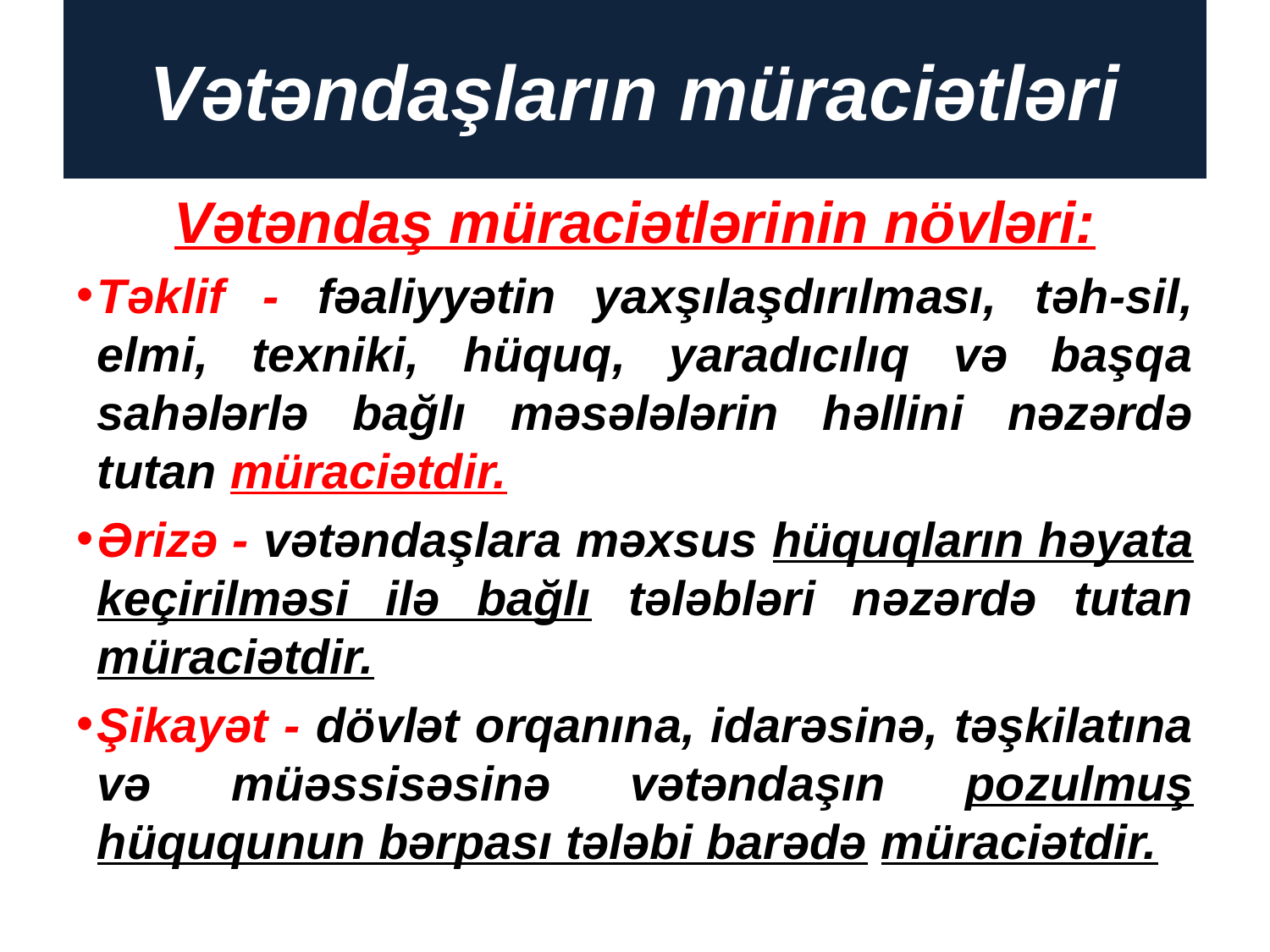

# Vətəndaşların müraciətləri
Vətəndaş müraciətlərinin növləri:
Təklif - fəaliyyətin yaxşılaşdırılması, təh-sil, elmi, texniki, hüquq, yaradıcılıq və başqa sahələrlə bağlı məsələlərin həllini nəzərdə tutan müraciətdir.
Ərizə - vətəndaşlara məxsus hüquqların həyata keçirilməsi ilə bağlı tələbləri nəzərdə tutan müraciətdir.
Şikayət - dövlət orqanına, idarəsinə, təşkilatına və müəssisəsinə vətəndaşın pozulmuş hüququnun bərpası tələbi barədə müraciətdir.